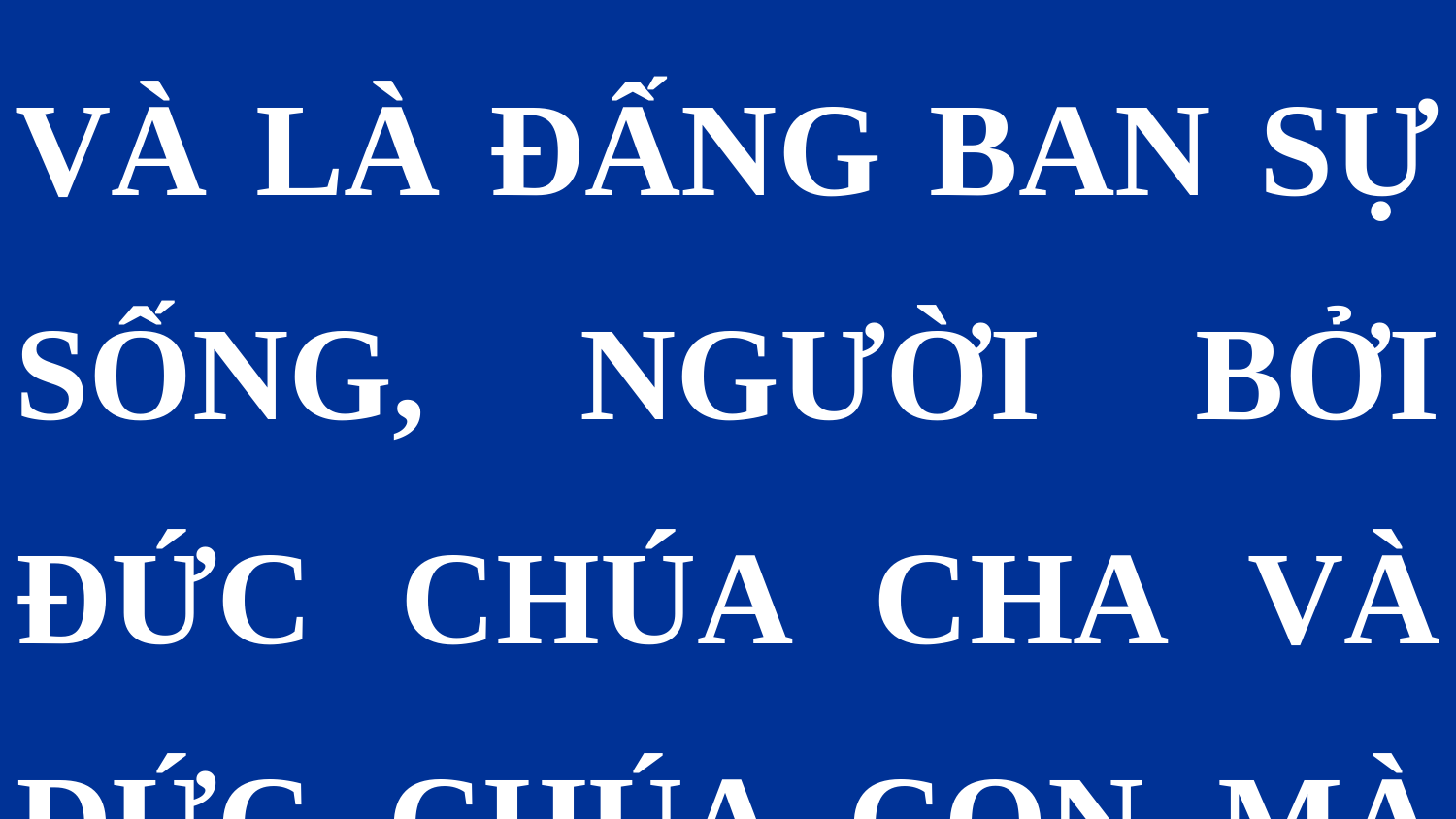

VÀ LÀ ĐẤNG BAN SỰ SỐNG, NGƯỜI BỞI ĐỨC CHÚA CHA VÀ ĐỨC CHÚA CON MÀ RA.